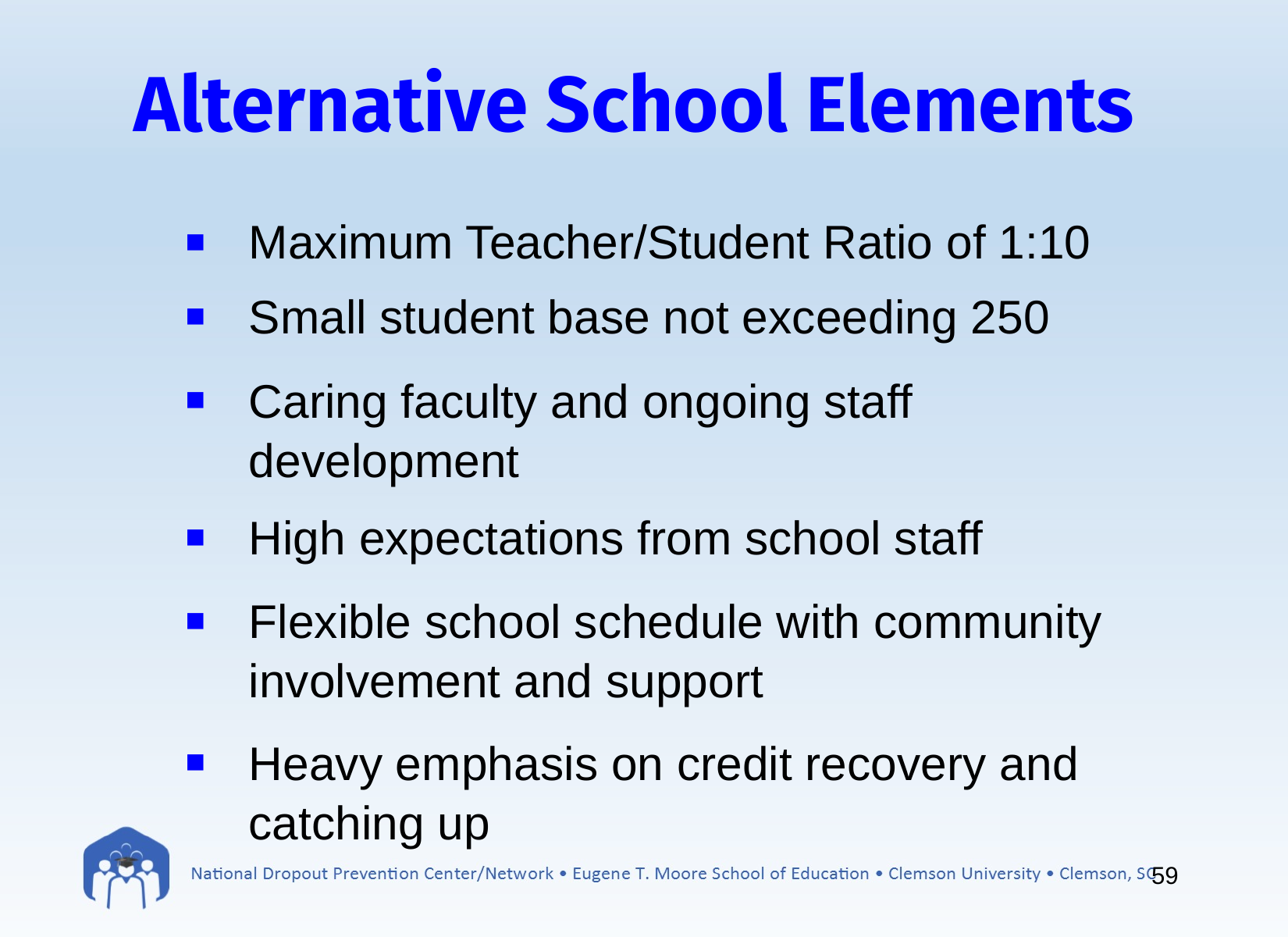

# Alternative School Elements
Maximum Teacher/Student Ratio of 1:10

Small student base not exceeding 250

Caring faculty and ongoing staff development

High expectations from school staff

Flexible school schedule with community involvement and support

Heavy emphasis on credit recovery and catching up
59